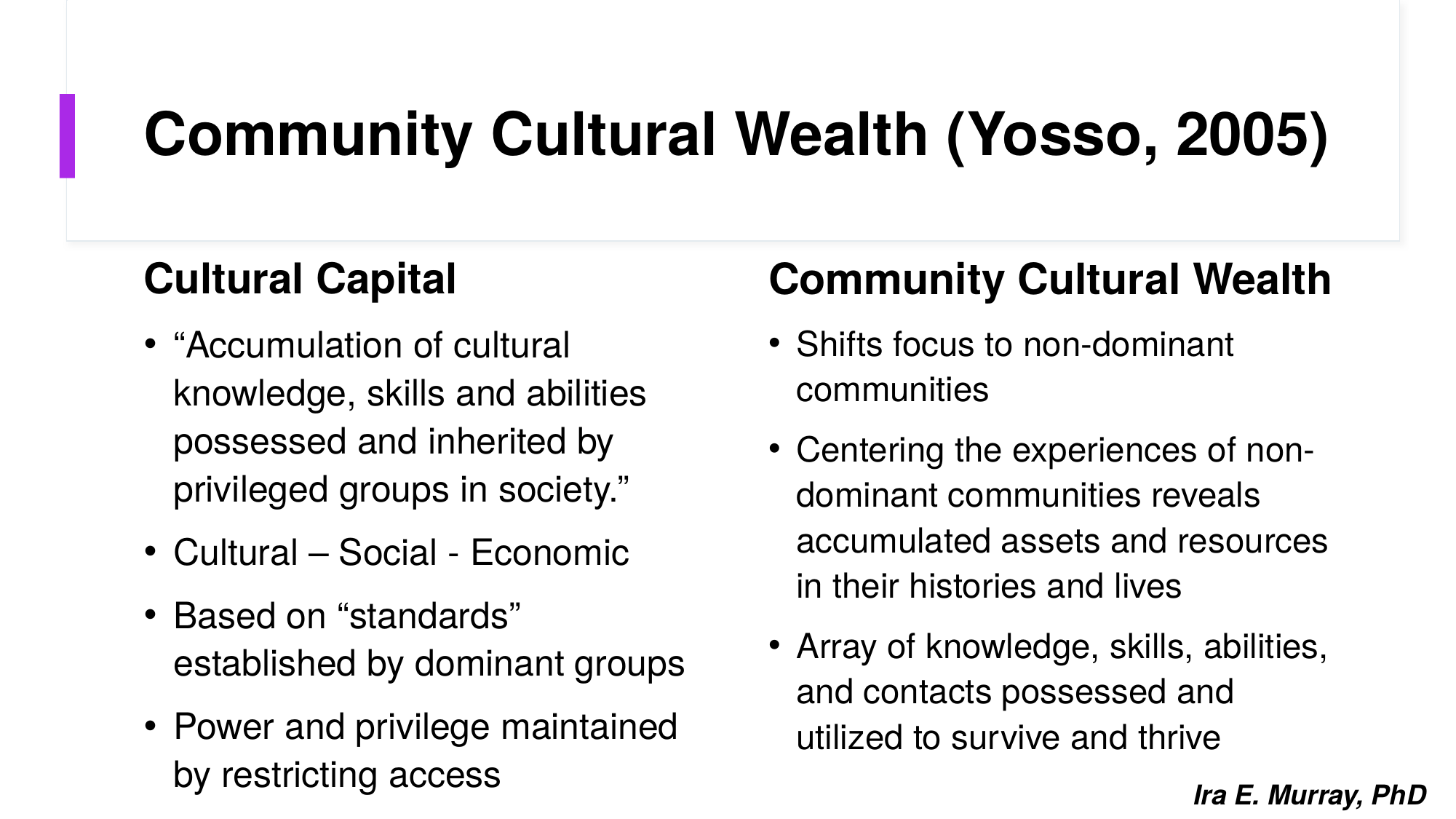

# Community Cultural Wealth (Yosso, 2005)
Cultural Capital
“Accumulation of cultural knowledge, skills and abilities possessed and inherited by privileged groups in society.”
Cultural – Social - Economic
Based on “standards” established by dominant groups
Power and privilege maintained by restricting access
Community Cultural Wealth
Shifts focus to non-dominant communities
Centering the experiences of non-dominant communities reveals accumulated assets and resources in their histories and lives
Array of knowledge, skills, abilities, and contacts possessed and utilized to survive and thrive
Ira E. Murray, PhD